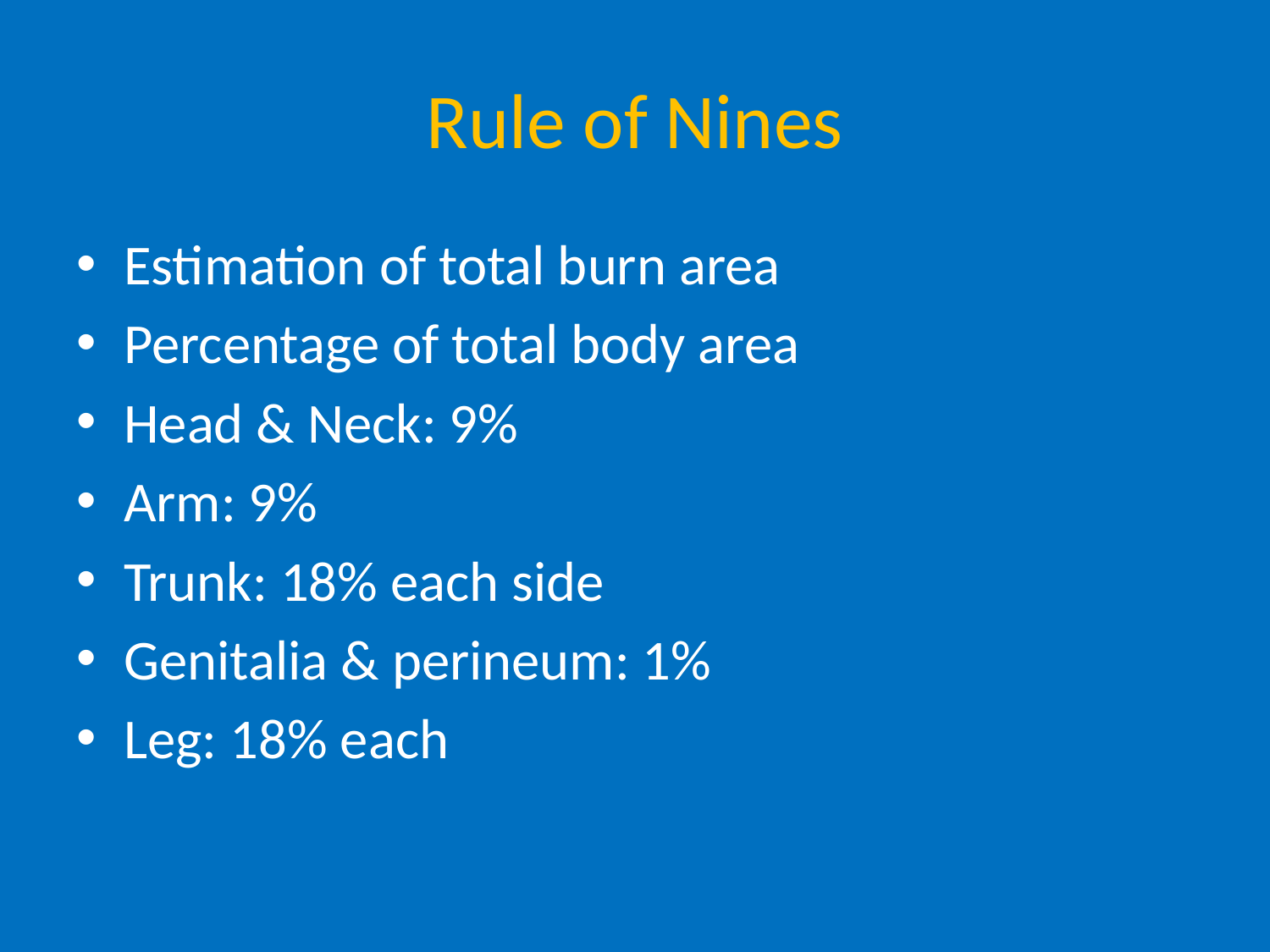

# Rule of Nines
Estimation of total burn area
Percentage of total body area
Head & Neck: 9%
Arm: 9%
Trunk: 18% each side
Genitalia & perineum: 1%
Leg: 18% each